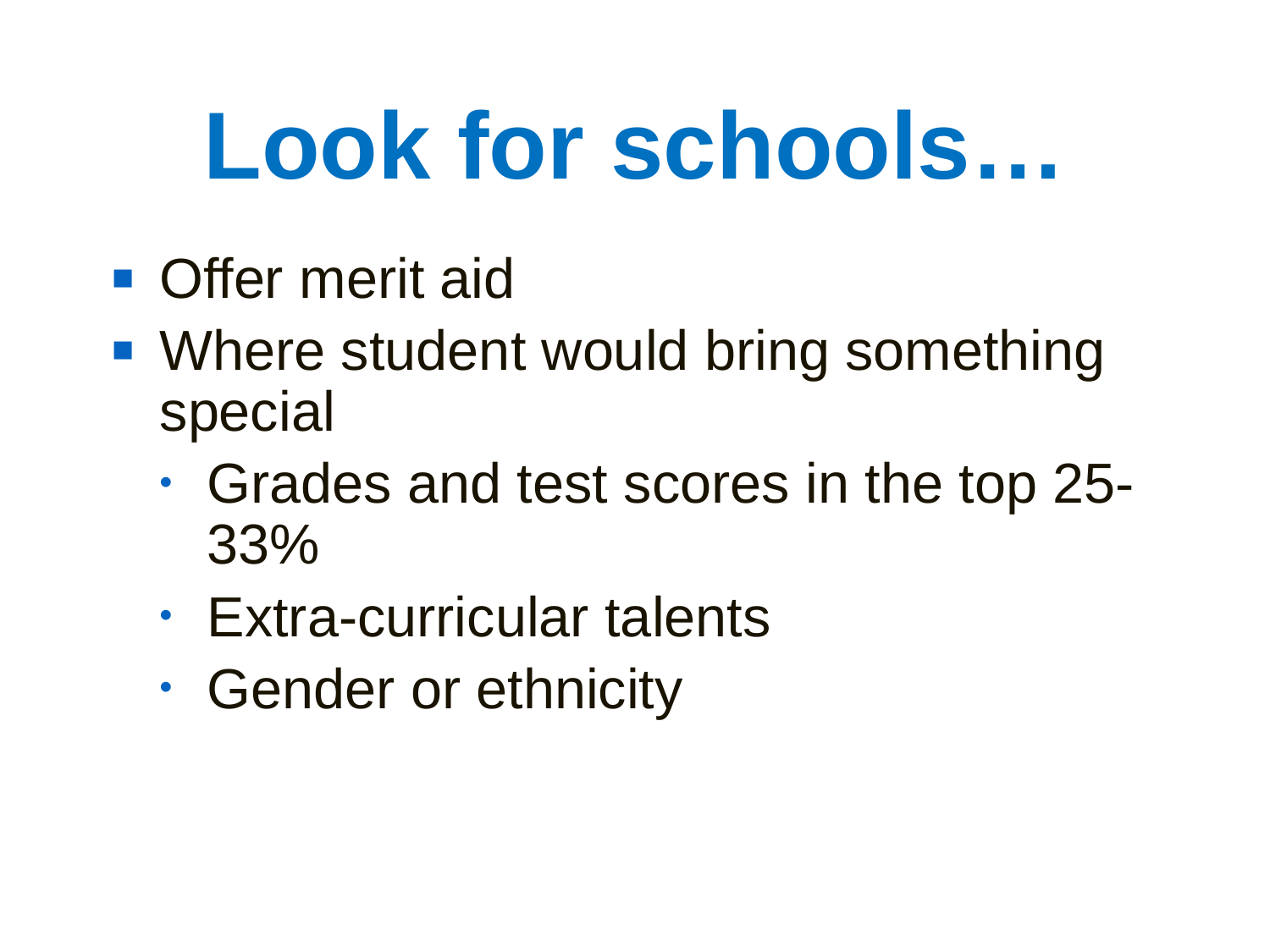

Look for schools…
Offer merit aid
Where student would bring something special
Grades and test scores in the top 25-33%
Extra-curricular talents
Gender or ethnicity